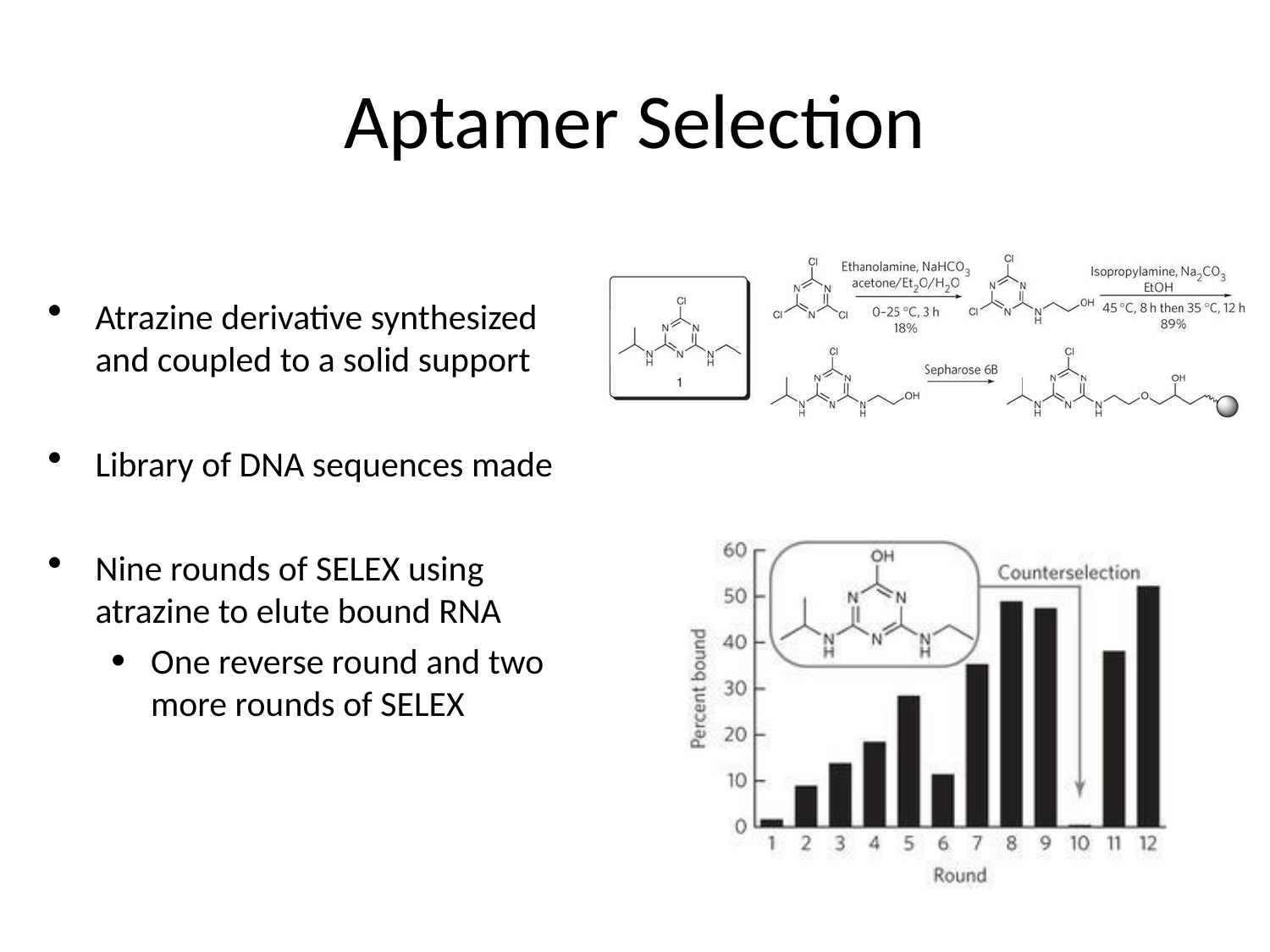

# Aptamer Selection

Atrazine derivative synthesized and coupled to a solid support

Library of DNA sequences made

Nine rounds of SELEX using atrazine to elute bound RNA
One reverse round and two more rounds of SELEX